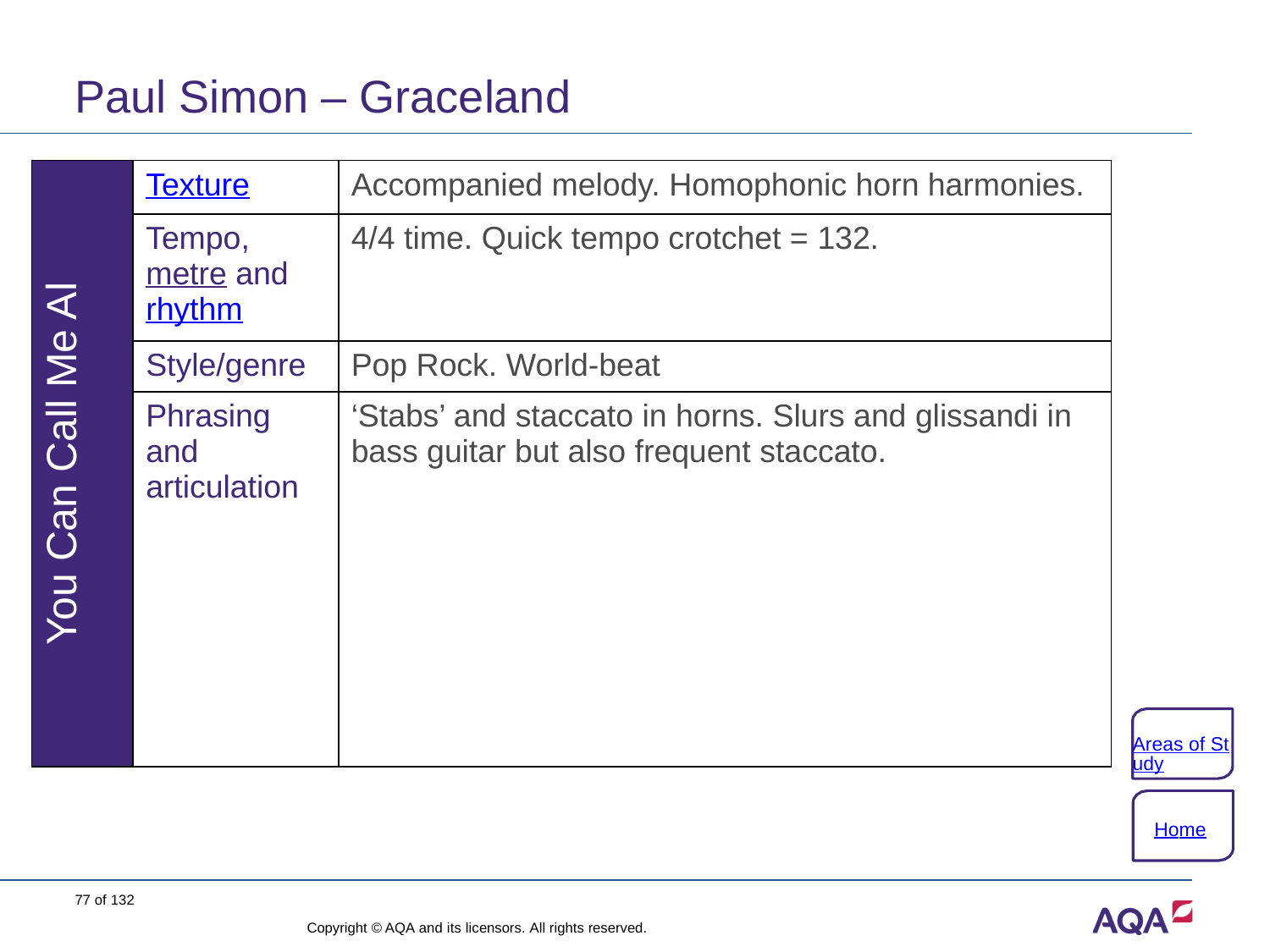

# Paul Simon – Graceland
| You Can Call Me Al | Texture | Accompanied melody. Homophonic horn harmonies. |
| --- | --- | --- |
|  | Tempo, metre and rhythm | 4/4 time. Quick tempo crotchet = 132. |
|  | Style/genre | Pop Rock. World-beat |
|  | Phrasing and articulation | ‘Stabs’ and staccato in horns. Slurs and glissandi in bass guitar but also frequent staccato. |

Areas of Study

Home
77 of 132
Copyright © AQA and its licensors. All rights reserved.